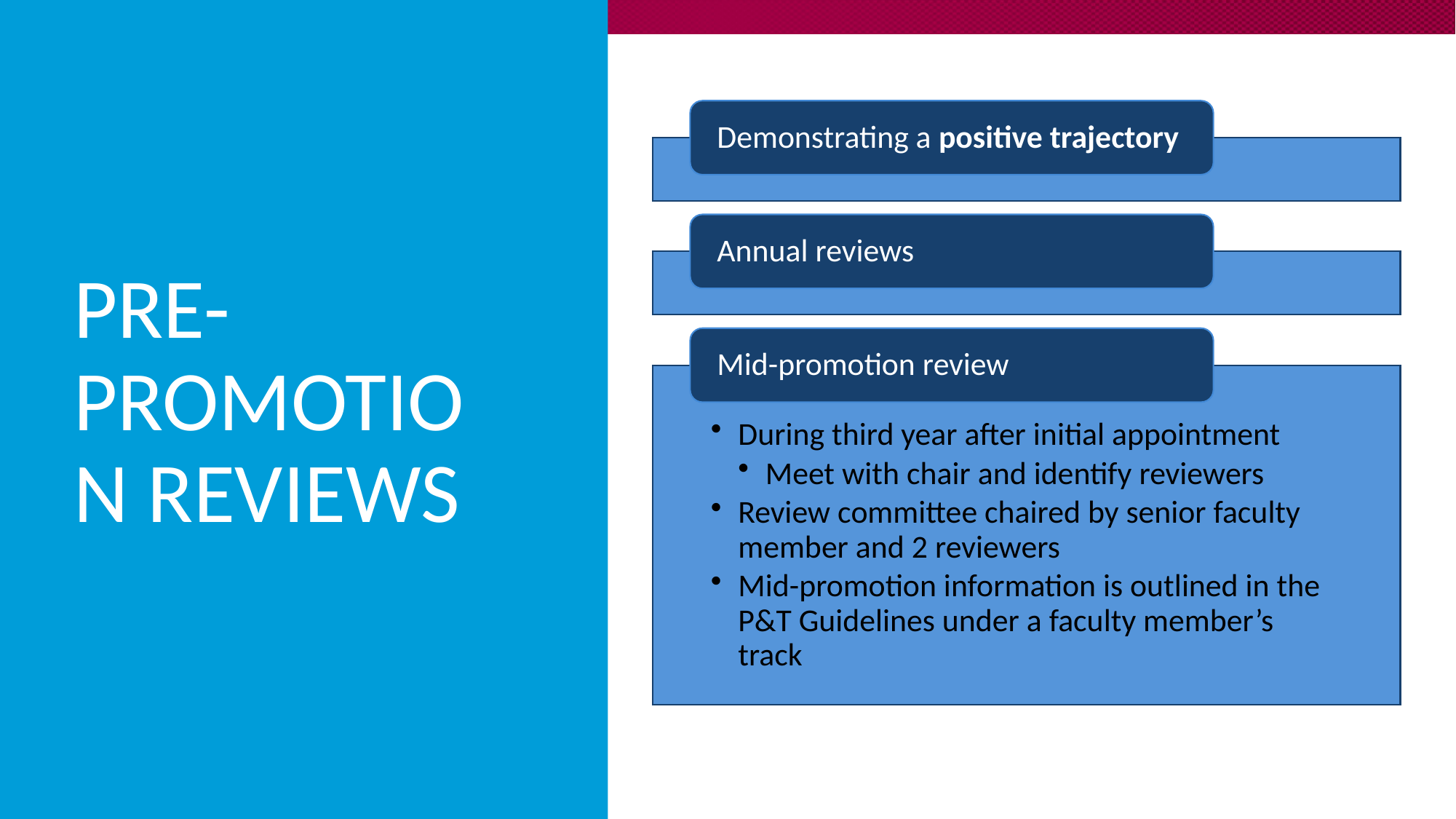

# Pre-promotion reviews
Demonstrating a positive trajectory
Annual reviews
During third year after initial appointment
Meet with chair and identify reviewers
Review committee chaired by senior faculty member and 2 reviewers
Mid-promotion information is outlined in the P&T Guidelines under a faculty member’s track
Mid-promotion review